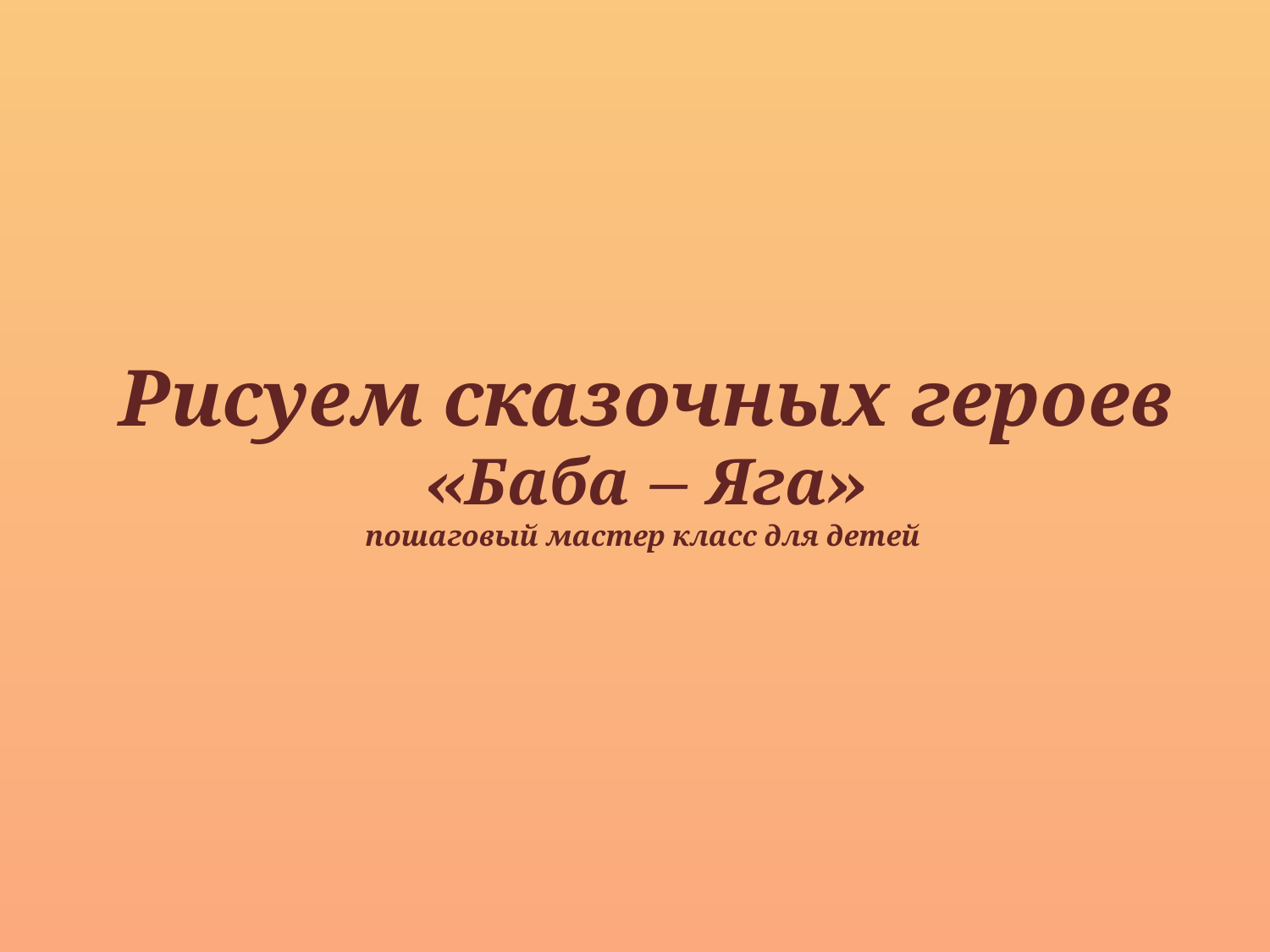

# Рисуем сказочных героев «Баба – Яга» пошаговый мастер класс для детей